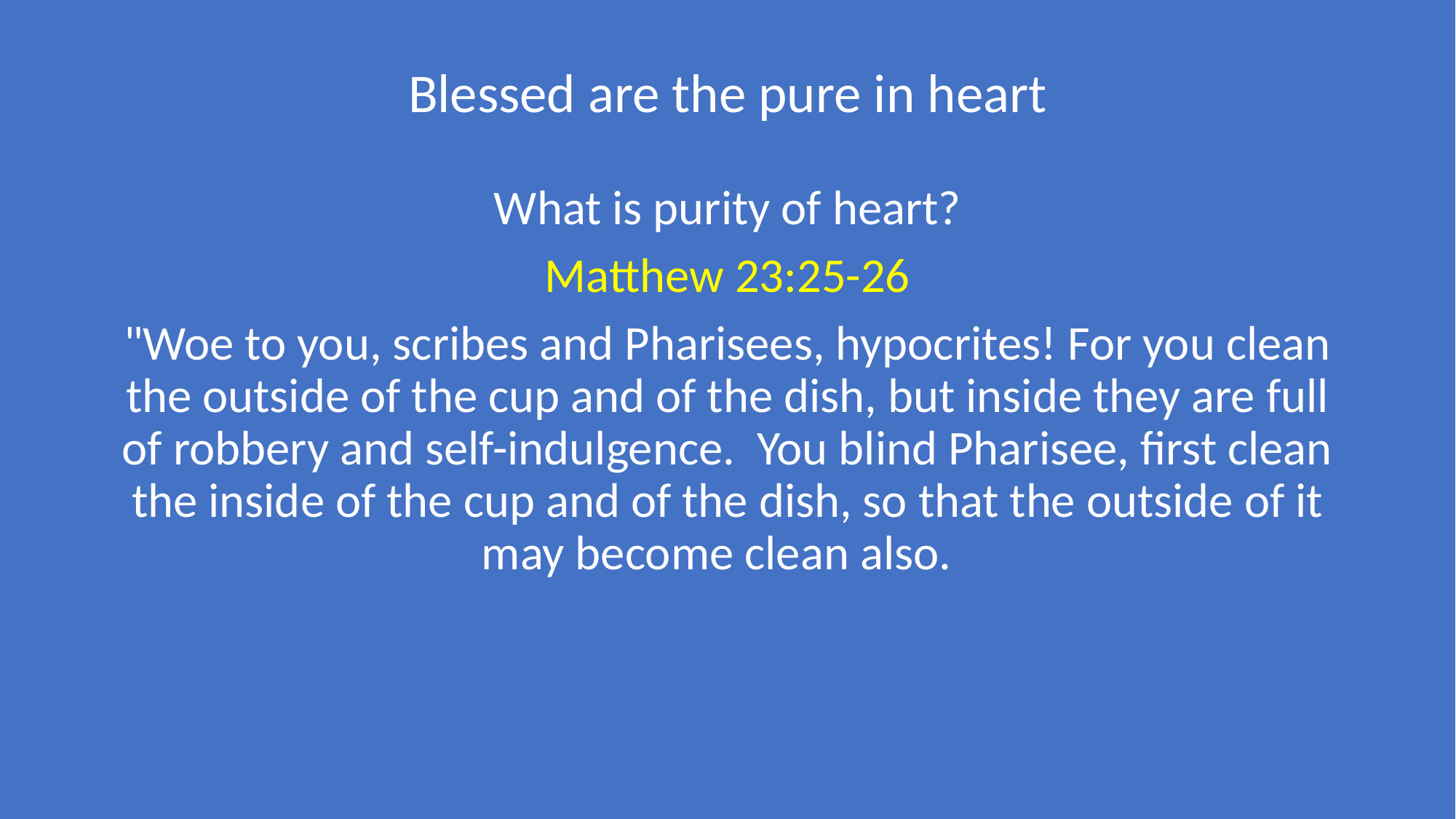

# Blessed are the pure in heart
What is purity of heart?
Matthew 23:25-26
"Woe to you, scribes and Pharisees, hypocrites! For you clean the outside of the cup and of the dish, but inside they are full of robbery and self-indulgence.  You blind Pharisee, first clean the inside of the cup and of the dish, so that the outside of it may become clean also.